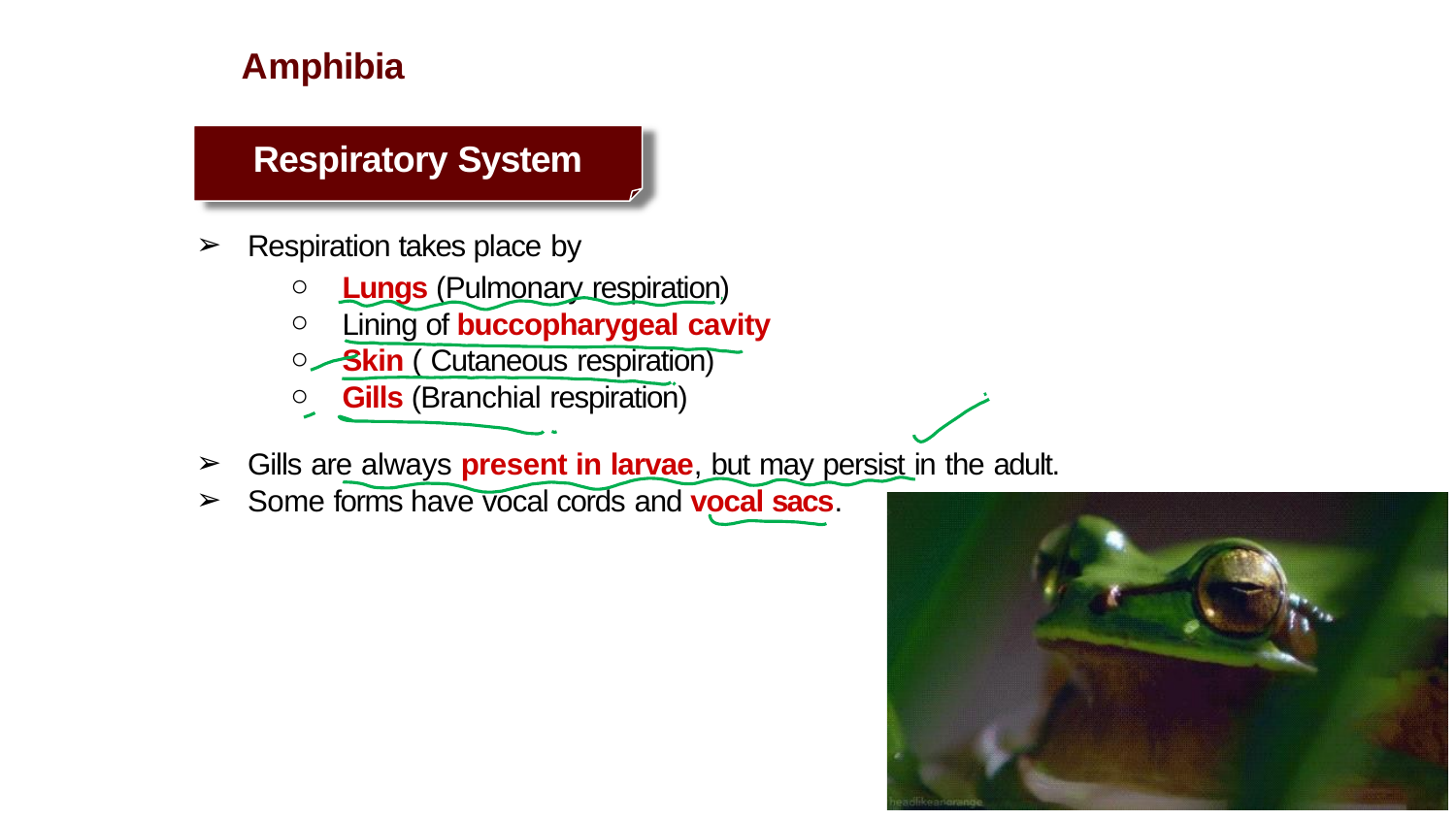

# Amphibia

Respiratory System

Respiration takes place by
Lungs (Pulmonary respiration)
Lining of buccopharygeal cavity
Skin ( Cutaneous respiration)
Gills (Branchial respiration)
Gills are always present in larvae, but may persist in the adult.
Some forms have vocal cords and vocal sacs.